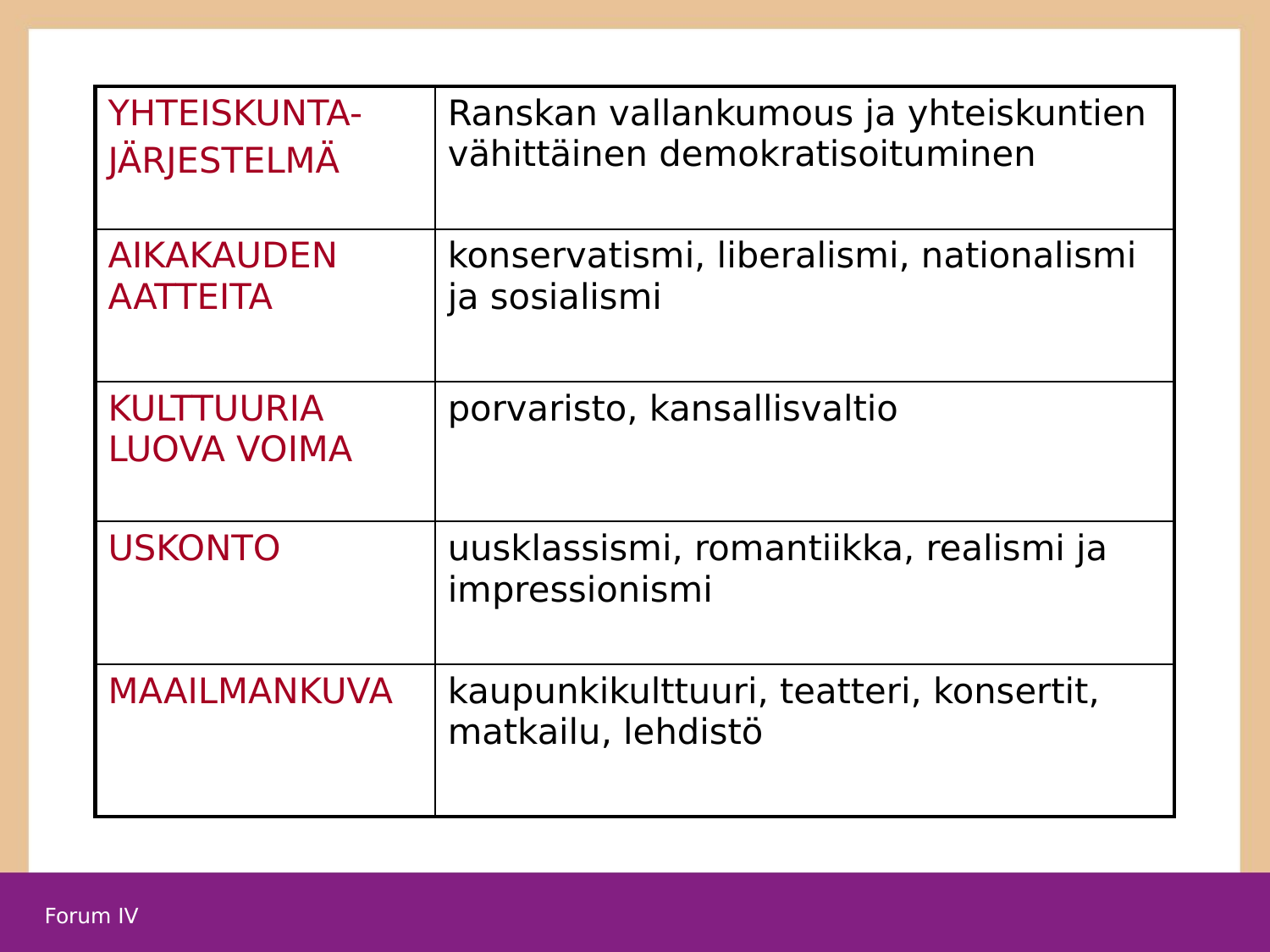

| YHTEISKUNTA- JÄRJESTELMÄ | Ranskan vallankumous ja yhteiskuntien vähittäinen demokratisoituminen |
| --- | --- |
| AIKAKAUDEN AATTEITA | konservatismi, liberalismi, nationalismi ja sosialismi |
| KULTTUURIA LUOVA VOIMA | porvaristo, kansallisvaltio |
| USKONTO | uusklassismi, romantiikka, realismi ja impressionismi |
| MAAILMANKUVA | kaupunkikulttuuri, teatteri, konsertit, matkailu, lehdistö |